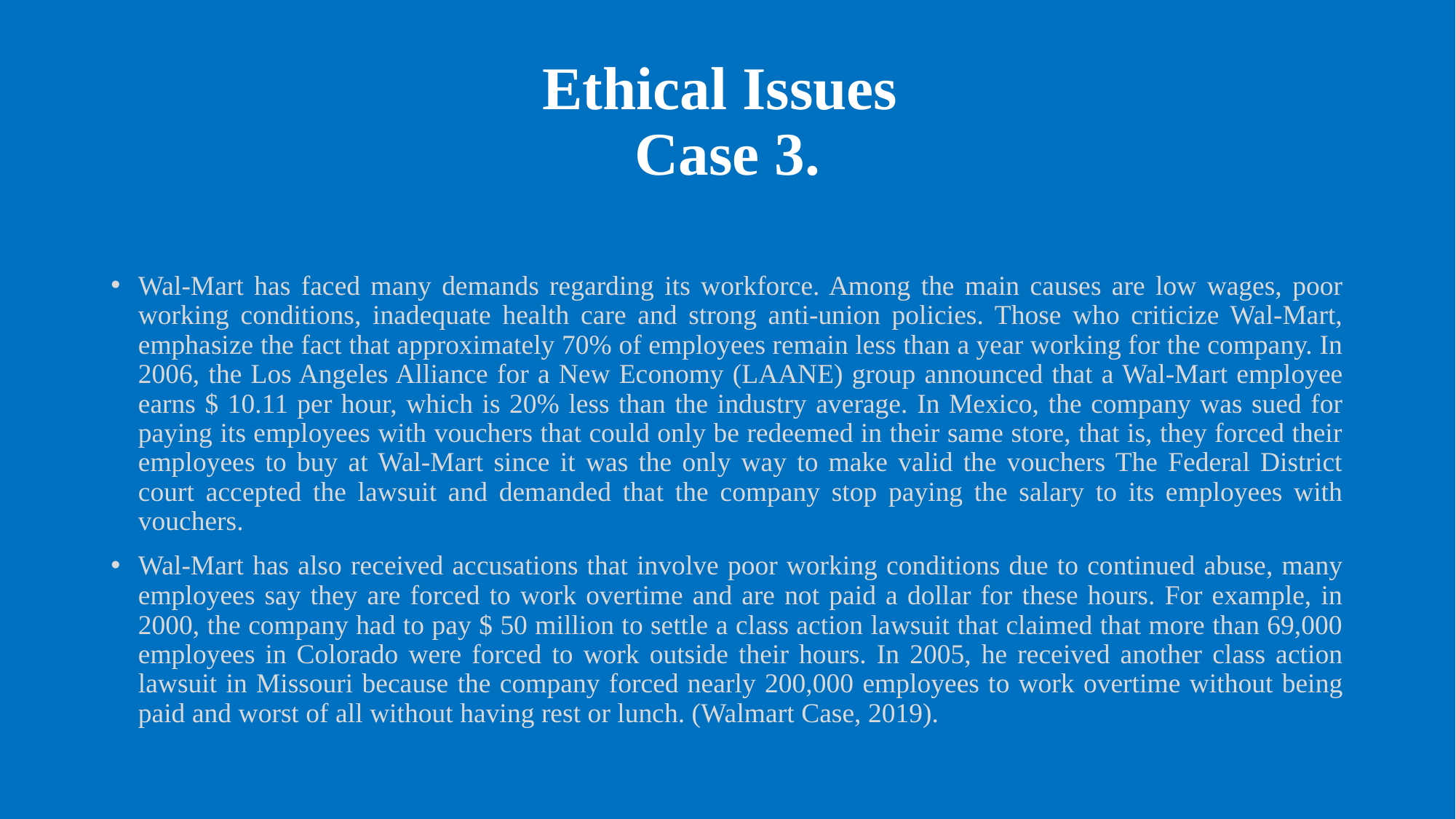

# Ethical Issues Case 3.

Wal-Mart has faced many demands regarding its workforce. Among the main causes are low wages, poor working conditions, inadequate health care and strong anti-union policies. Those who criticize Wal-Mart, emphasize the fact that approximately 70% of employees remain less than a year working for the company. In 2006, the Los Angeles Alliance for a New Economy (LAANE) group announced that a Wal-Mart employee earns $ 10.11 per hour, which is 20% less than the industry average. In Mexico, the company was sued for paying its employees with vouchers that could only be redeemed in their same store, that is, they forced their employees to buy at Wal-Mart since it was the only way to make valid the vouchers The Federal District court accepted the lawsuit and demanded that the company stop paying the salary to its employees with vouchers.
Wal-Mart has also received accusations that involve poor working conditions due to continued abuse, many employees say they are forced to work overtime and are not paid a dollar for these hours. For example, in 2000, the company had to pay $ 50 million to settle a class action lawsuit that claimed that more than 69,000 employees in Colorado were forced to work outside their hours. In 2005, he received another class action lawsuit in Missouri because the company forced nearly 200,000 employees to work overtime without being paid and worst of all without having rest or lunch. (Walmart Case, 2019).